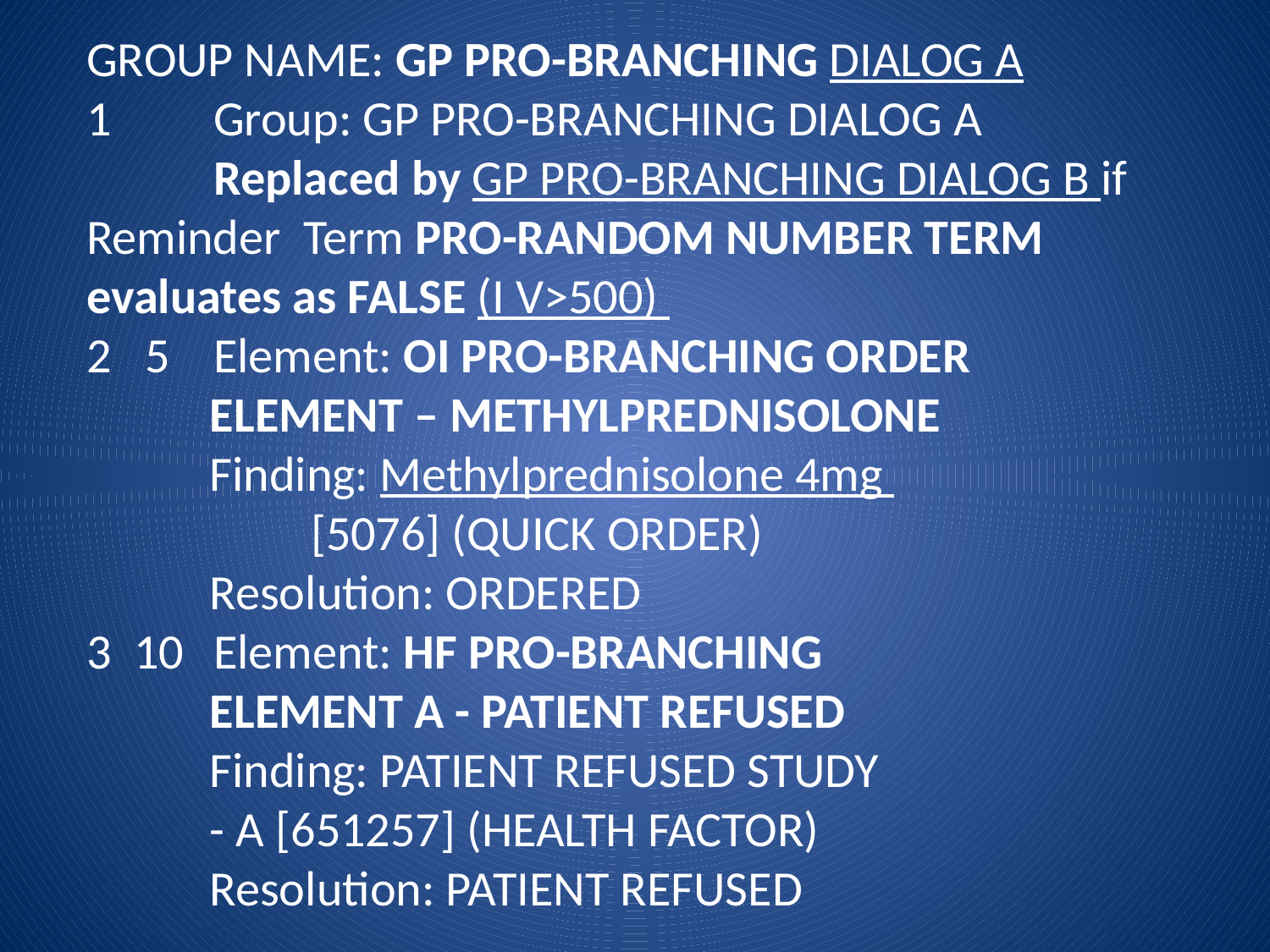

GROUP NAME: GP PRO-BRANCHING DIALOG A
1     	Group: GP PRO-BRANCHING DIALOG A
         	Replaced by GP PRO-BRANCHING DIALOG B if 	Reminder  Term PRO-RANDOM NUMBER TERM 	evaluates as FALSE (I V>500)
2   5	Element: OI PRO-BRANCHING ORDER
           ELEMENT – METHYLPREDNISOLONE
           Finding: Methylprednisolone 4mg
                    [5076] (QUICK ORDER)
           Resolution: ORDERED
3  10	Element: HF PRO-BRANCHING
           ELEMENT A - PATIENT REFUSED
           Finding: PATIENT REFUSED STUDY
           - A [651257] (HEALTH FACTOR)
           Resolution: PATIENT REFUSED